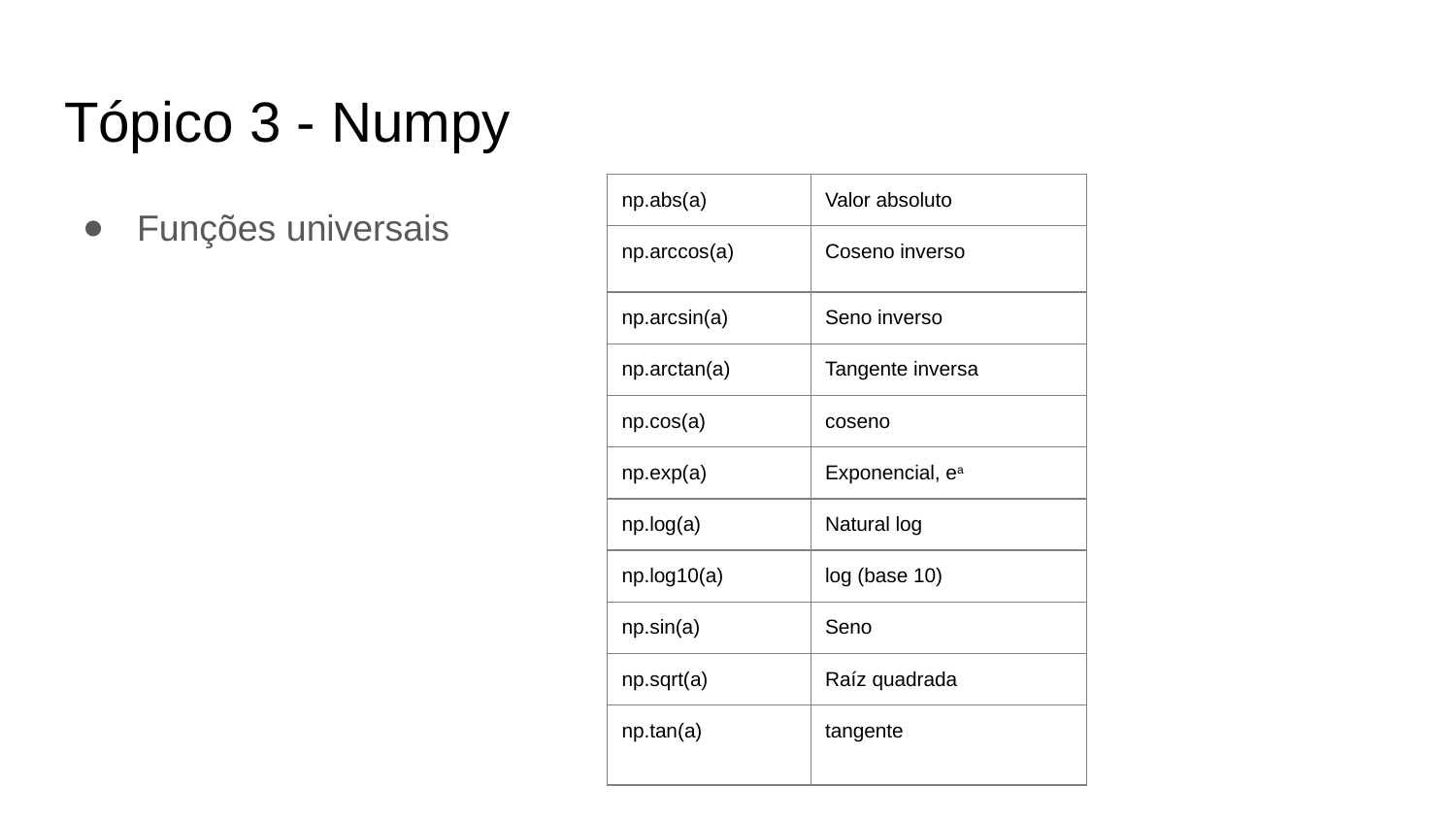

# Tópico 3 - Numpy
| np.abs(a) | Valor absoluto |
| --- | --- |
| np.arccos(a) | Coseno inverso |
| np.arcsin(a) | Seno inverso |
| np.arctan(a) | Tangente inversa |
| np.cos(a) | coseno |
| np.exp(a) | Exponencial, ea |
| np.log(a) | Natural log |
| np.log10(a) | log (base 10) |
| np.sin(a) | Seno |
| np.sqrt(a) | Raíz quadrada |
| np.tan(a) | tangente |
Funções universais